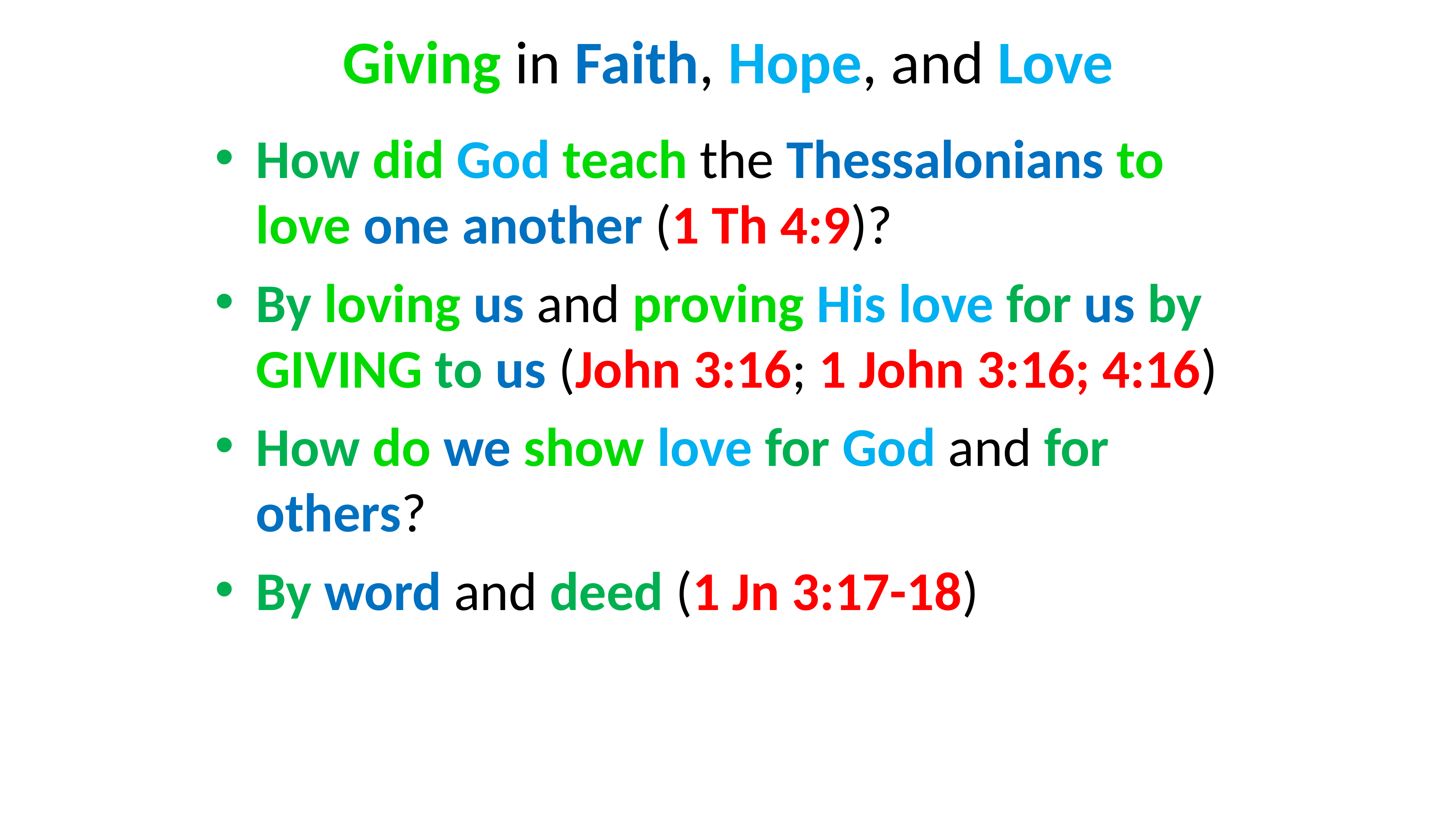

# Giving in Faith, Hope, and Love
How did God teach the Thessalonians to love one another (1 Th 4:9)?
By loving us and proving His love for us by GIVING to us (John 3:16; 1 John 3:16; 4:16)
How do we show love for God and for others?
By word and deed (1 Jn 3:17-18)